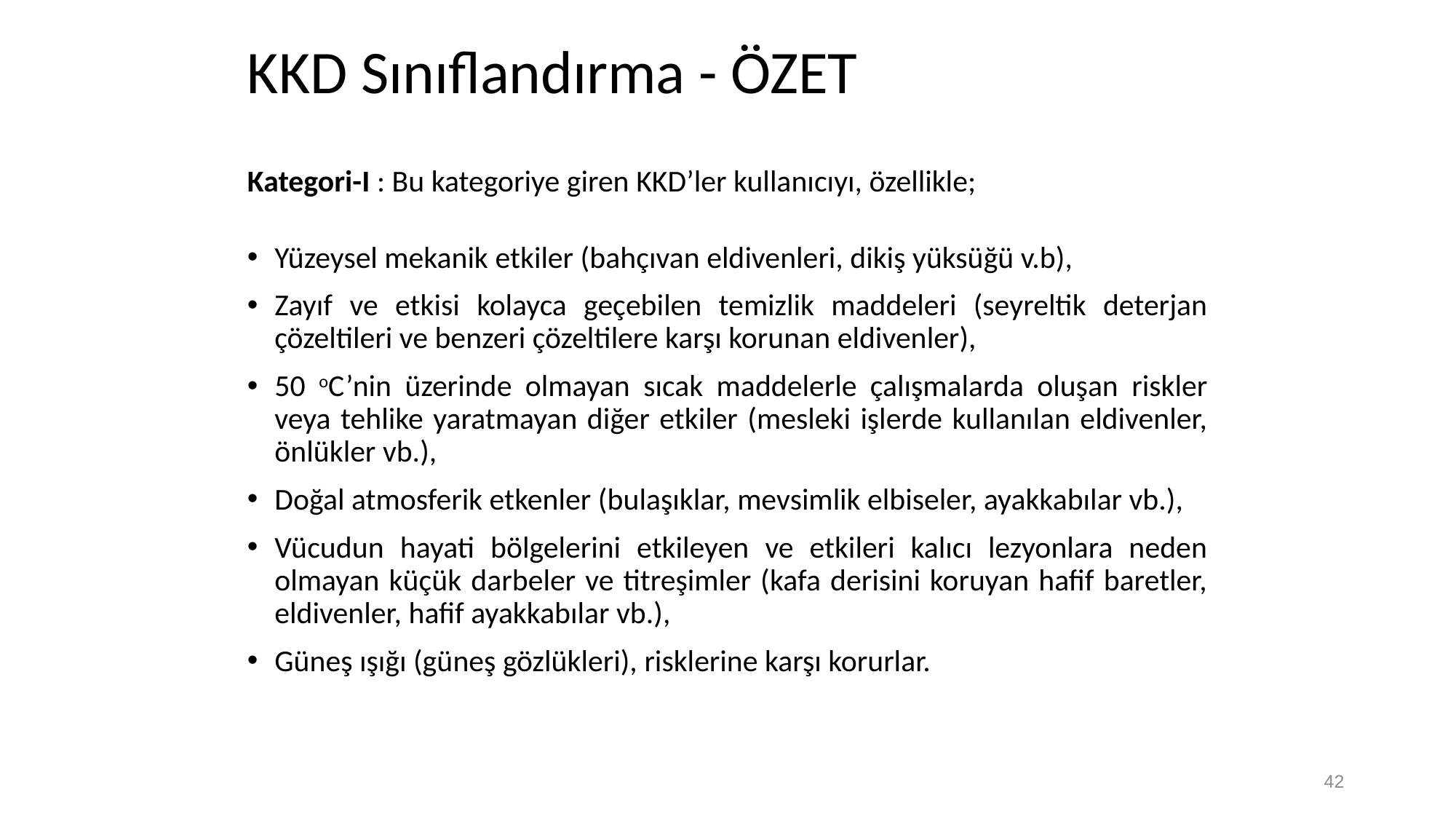

# KKD Sınıflandırma - ÖZET
Kategori-I : Bu kategoriye giren KKD’ler kullanıcıyı, özellikle;

Yüzeysel mekanik etkiler (bahçıvan eldivenleri, dikiş yüksüğü v.b),
Zayıf ve etkisi kolayca geçebilen temizlik maddeleri (seyreltik deterjan çözeltileri ve benzeri çözeltilere karşı korunan eldivenler),
50 oC’nin üzerinde olmayan sıcak maddelerle çalışmalarda oluşan riskler veya tehlike yaratmayan diğer etkiler (mesleki işlerde kullanılan eldivenler, önlükler vb.),
Doğal atmosferik etkenler (bulaşıklar, mevsimlik elbiseler, ayakkabılar vb.),
Vücudun hayati bölgelerini etkileyen ve etkileri kalıcı lezyonlara neden olmayan küçük darbeler ve titreşimler (kafa derisini koruyan hafif baretler, eldivenler, hafif ayakkabılar vb.),
Güneş ışığı (güneş gözlükleri), risklerine karşı korurlar.

42